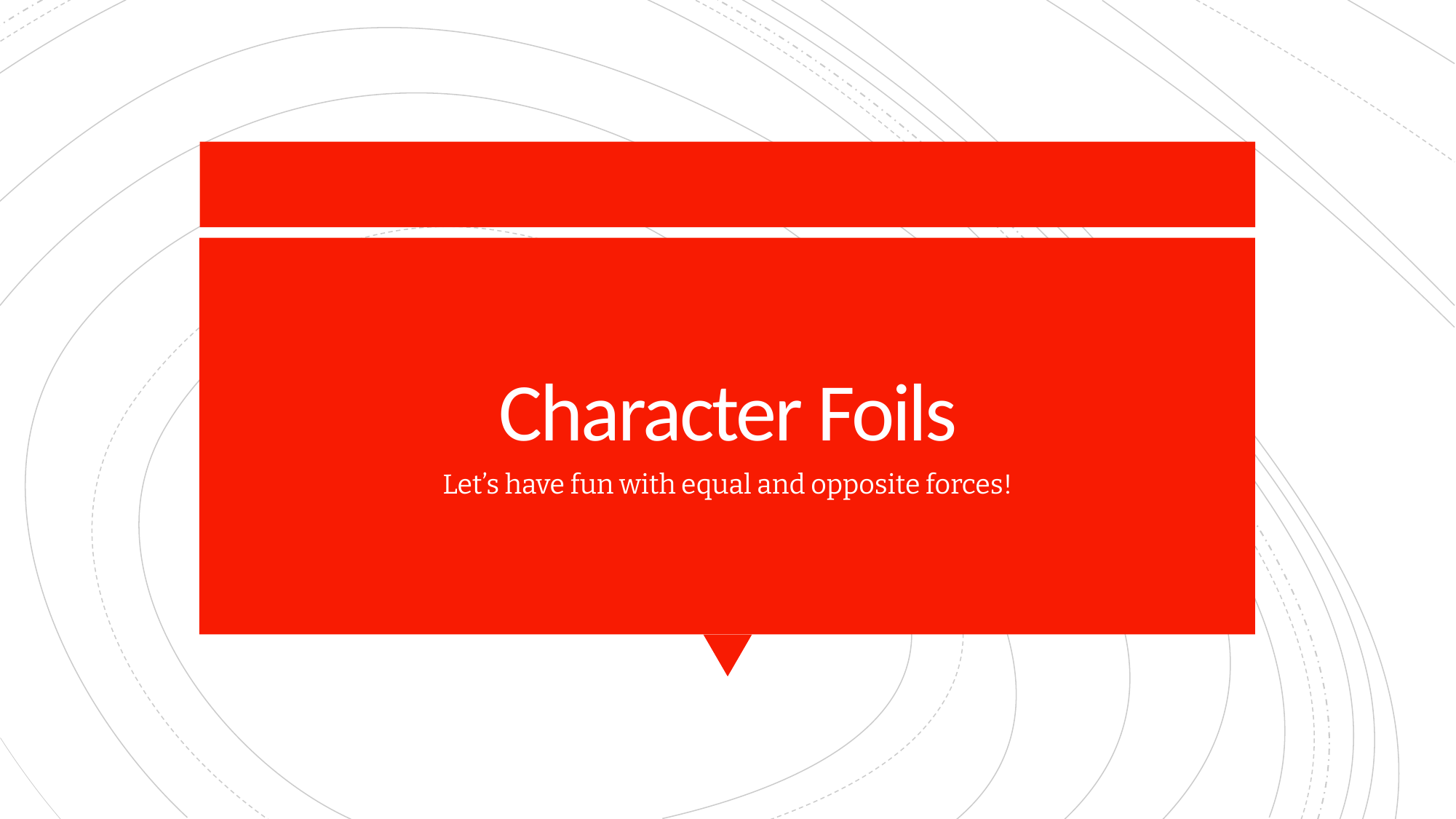

# Character Foils
Let’s have fun with equal and opposite forces!